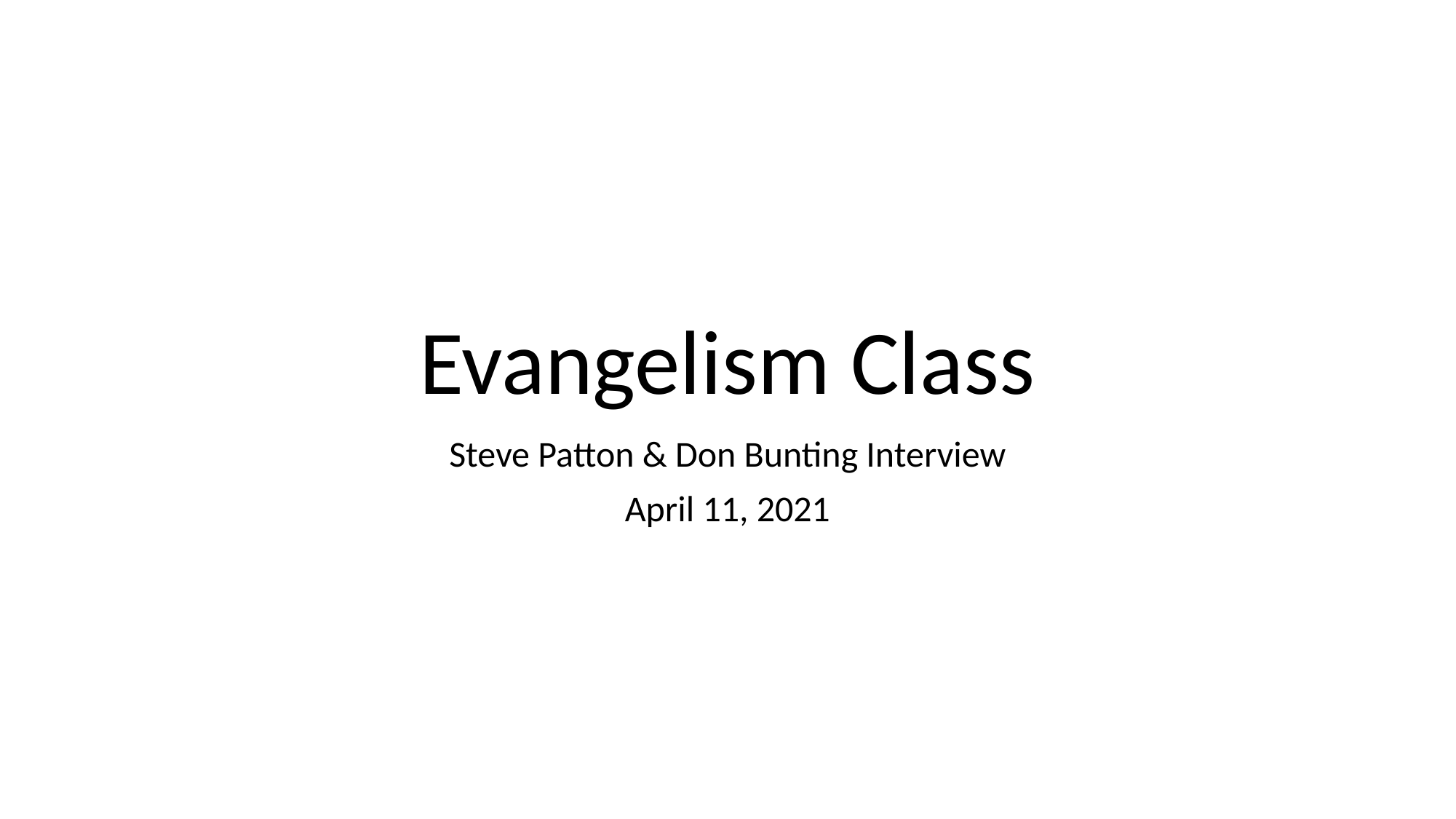

# Evangelism Class
Steve Patton & Don Bunting Interview
April 11, 2021